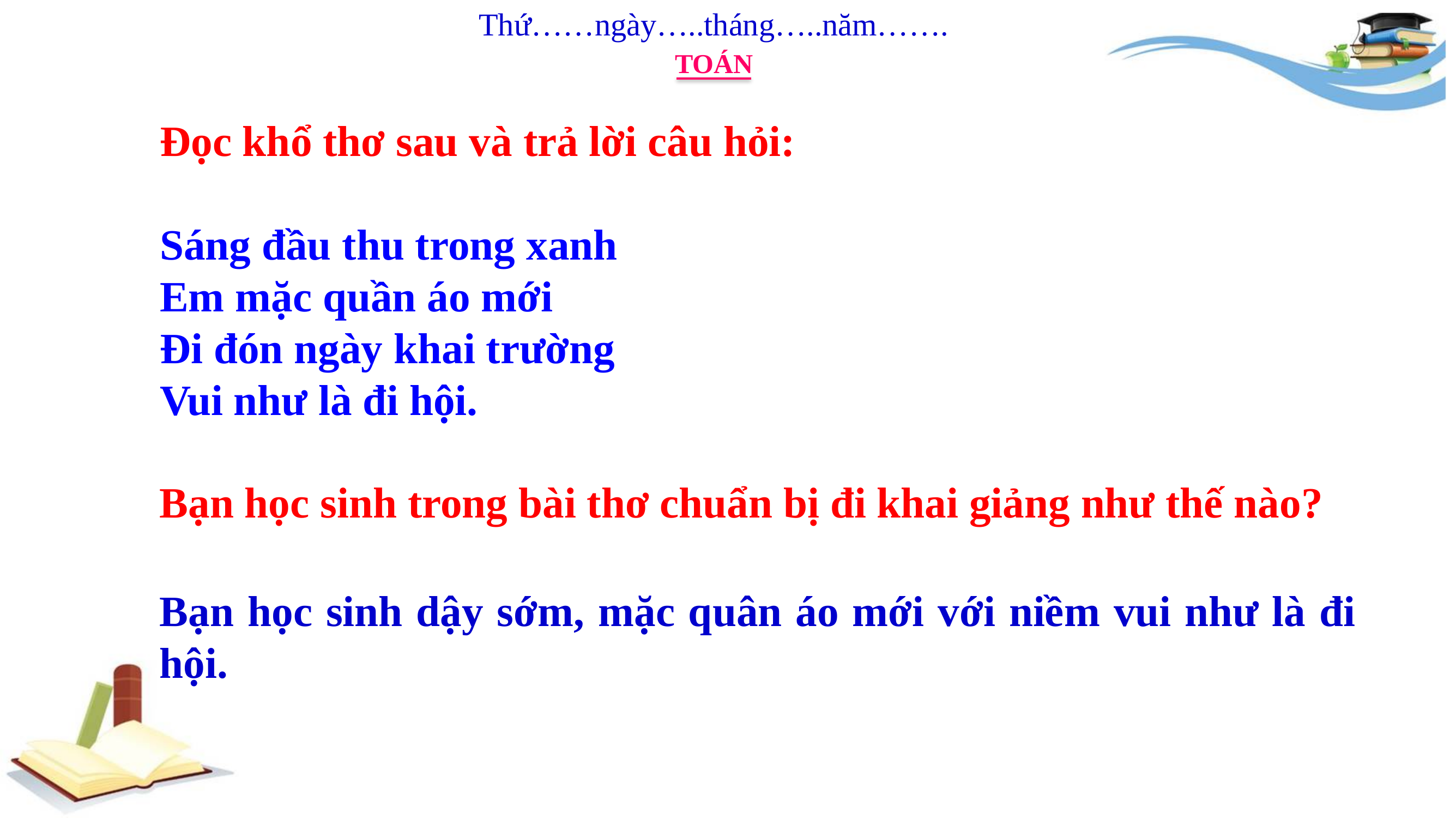

Thứ……ngày…..tháng…..năm…….
TOÁN
Đọc khổ thơ sau và trả lời câu hỏi:

Sáng đầu thu trong xanh
Em mặc quần áo mới
Đi đón ngày khai trường
Vui như là đi hội.
Bạn học sinh trong bài thơ chuẩn bị đi khai giảng như thế nào?
Bạn học sinh dậy sớm, mặc quân áo mới với niềm vui như là đi hội.